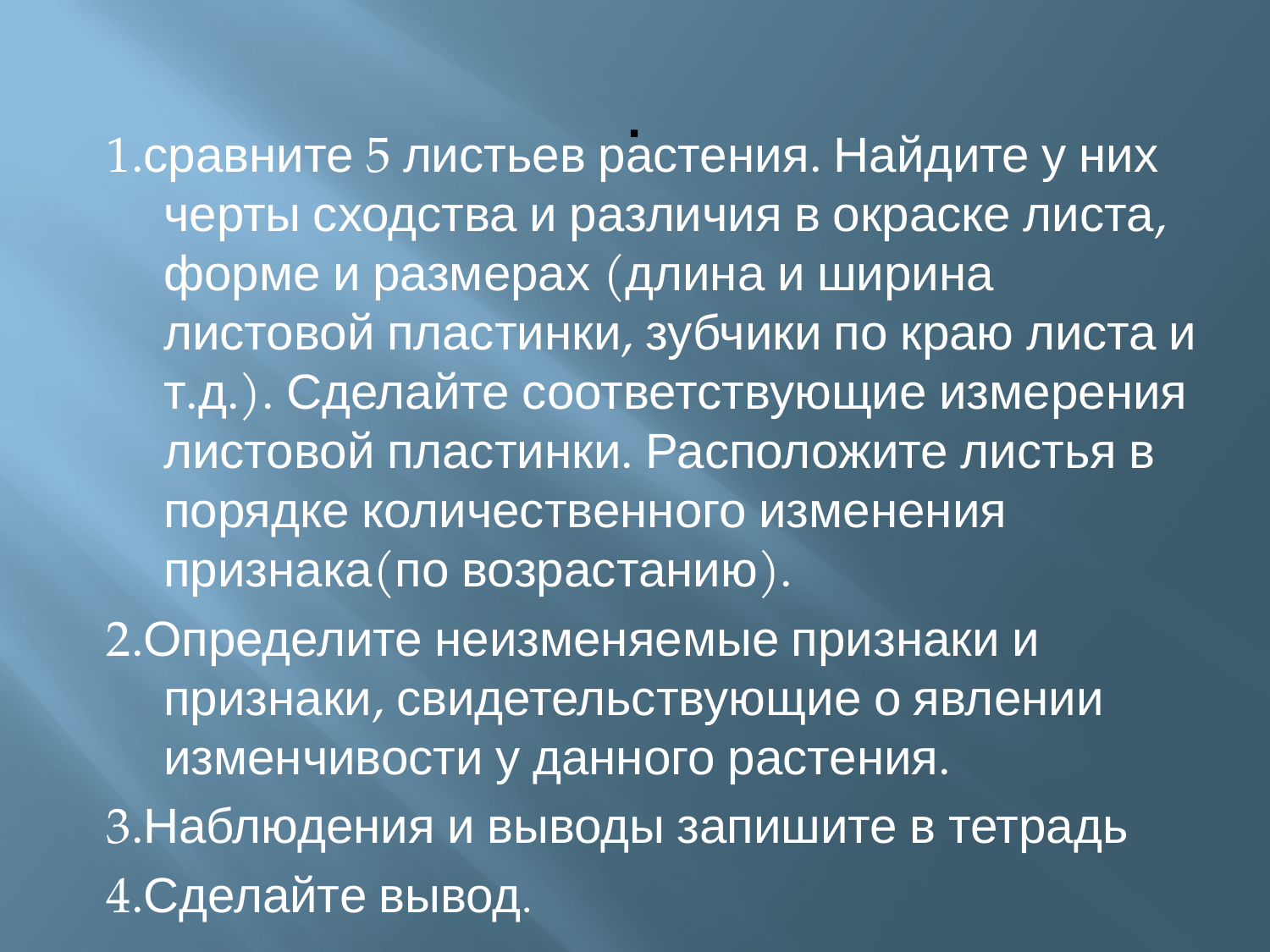

# .

1.сравните 5 листьев растения. Найдите у них черты сходства и различия в окраске листа, форме и размерах (длина и ширина листовой пластинки, зубчики по краю листа и т.д.). Сделайте соответствующие измерения листовой пластинки. Расположите листья в порядке количественного изменения признака(по возрастанию).
2.Определите неизменяемые признаки и признаки, свидетельствующие о явлении изменчивости у данного растения.
3.Наблюдения и выводы запишите в тетрадь
4.Сделайте вывод.